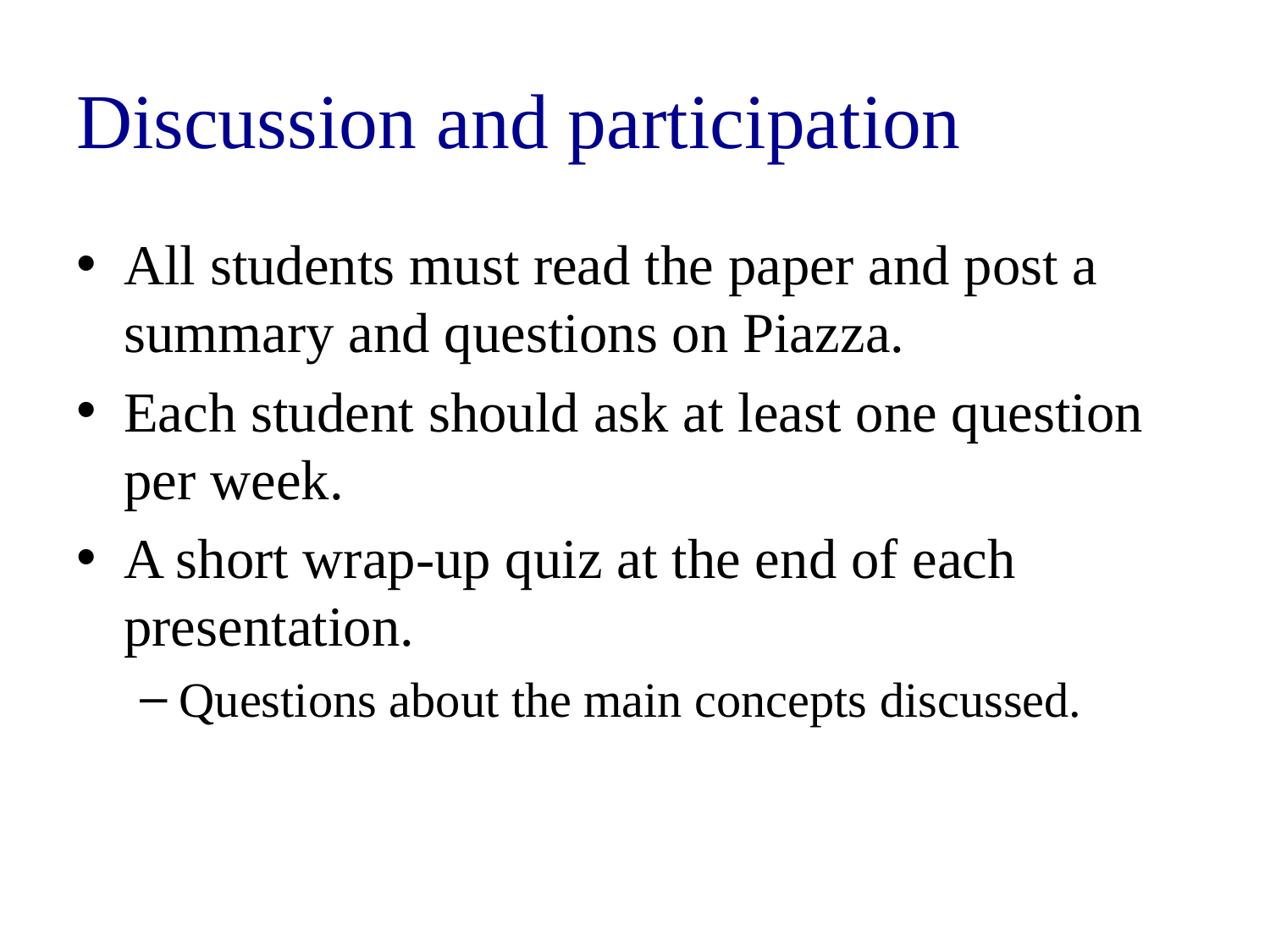

# Discussion and participation
All students must read the paper and post a summary and questions on Piazza.
Each student should ask at least one question per week.
A short wrap-up quiz at the end of each presentation.
Questions about the main concepts discussed.